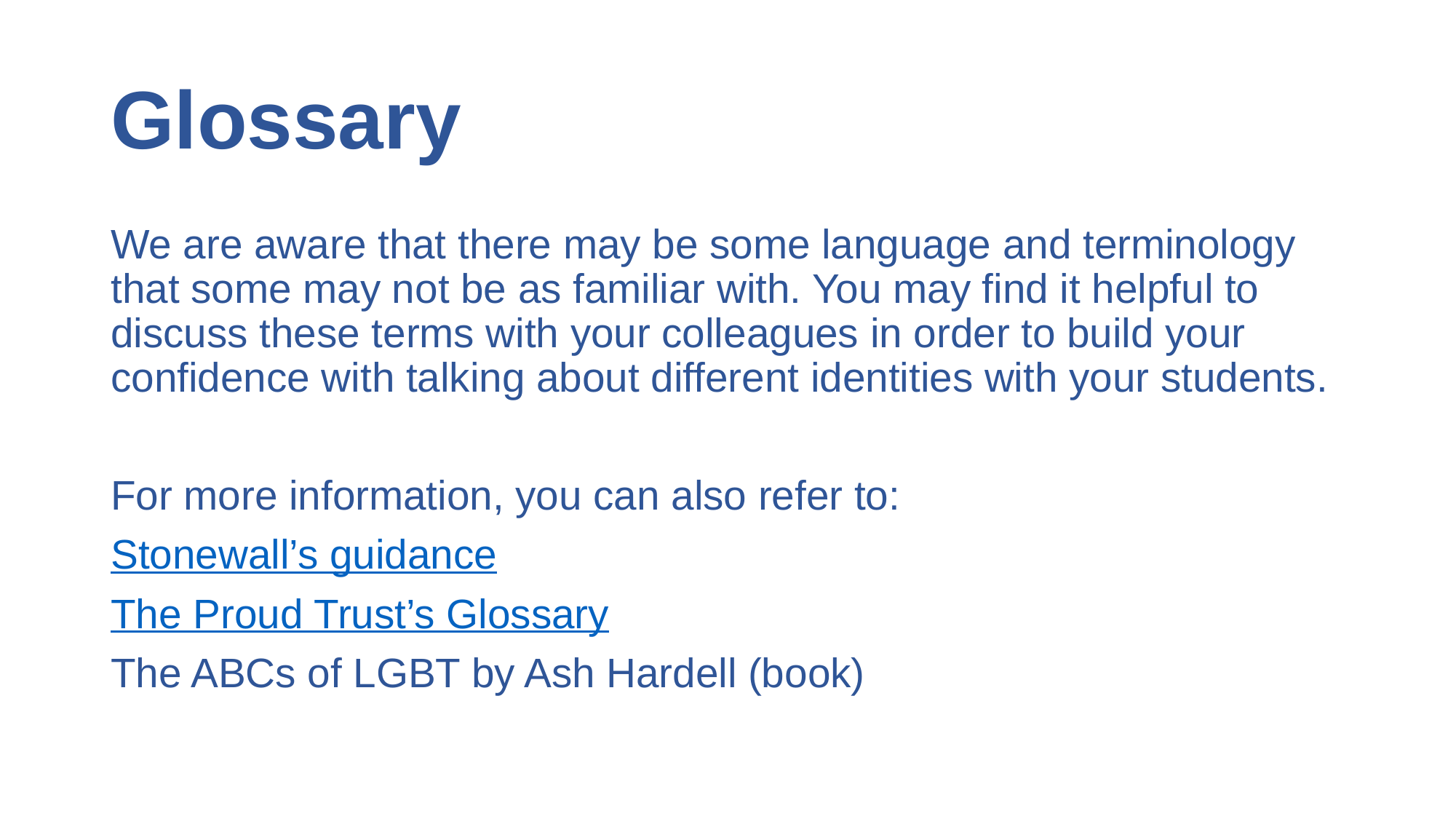

# Glossary
We are aware that there may be some language and terminology that some may not be as familiar with. You may find it helpful to discuss these terms with your colleagues in order to build your confidence with talking about different identities with your students.

For more information, you can also refer to:
Stonewall’s guidance
The Proud Trust’s Glossary
The ABCs of LGBT by Ash Hardell (book)